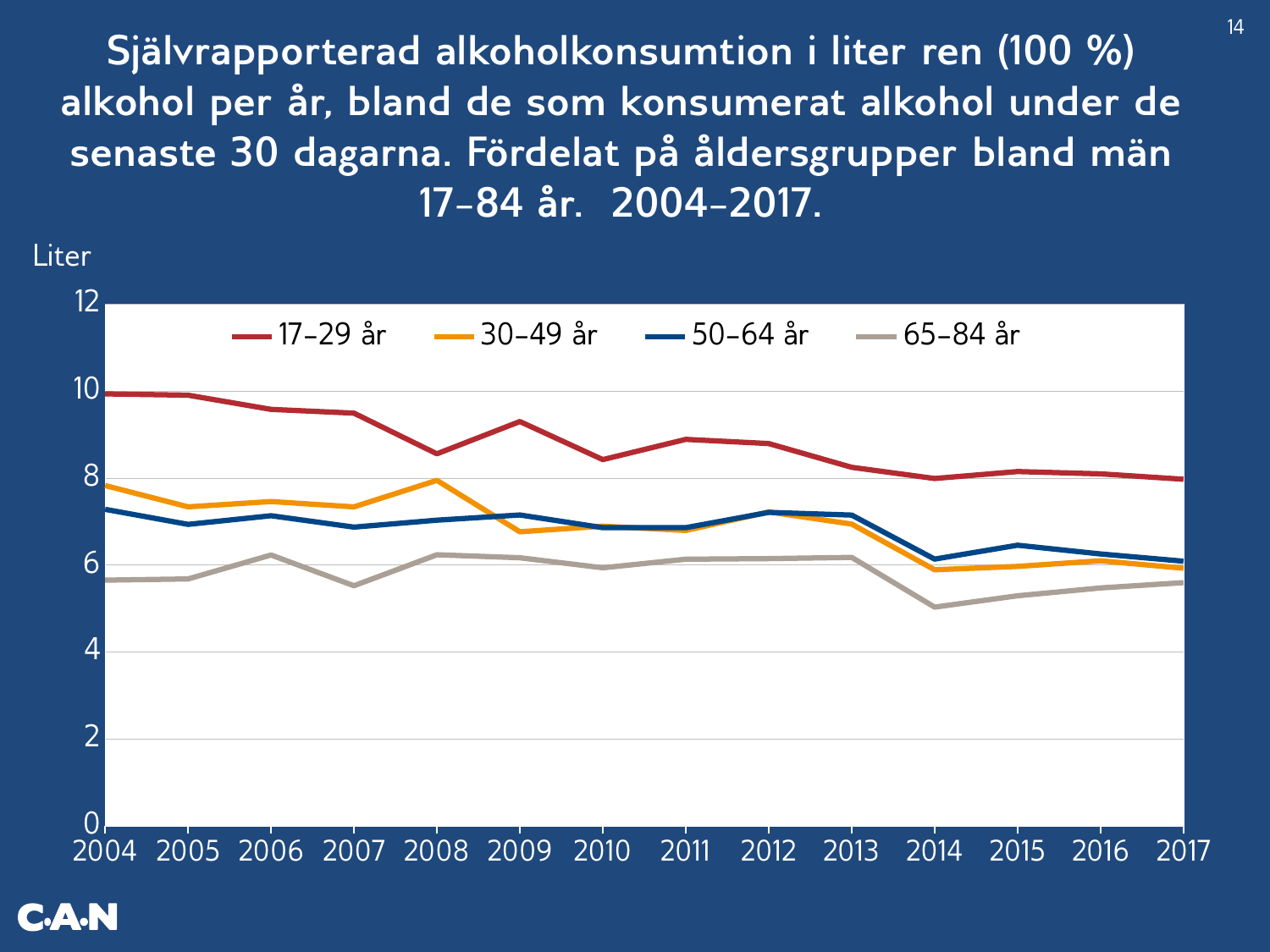

14
Självrapporterad alkoholkonsumtion i liter ren (100 %) alkohol per år, bland de som konsumerat alkohol under de senaste 30 dagarna. Fördelat på åldersgrupper bland män 17–84 år.  2004–2017.

### Chart

| Category | 17–29 år | 30–49 år | 50–64 år | 65–84 år |
|---|---|---|---|---|
| 2004 | 9.938977719944083 | 7.830006438844514 | 7.281793584453345 | 5.651603732538832 |
| 2005 | 9.908232698942896 | 7.3396958517568205 | 6.93616729850262 | 5.679581432178984 |
| 2006 | 9.582666224612181 | 7.461721845862925 | 7.1355733117493845 | 6.230591275589048 |
| 2007 | 9.496385824434237 | 7.3391426497361625 | 6.873216314495142 | 5.522809407152951 |
| 2008 | 8.5593194042712 | 7.948954272849221 | 7.032350855564868 | 6.236813423340445 |
| 2009 | 9.303019208783063 | 6.76599163758306 | 7.152370778551797 | 6.167558031755128 |
| 2010 | 8.426507539596724 | 6.894222795383896 | 6.860056132544977 | 5.935548321395257 |
| 2011 | 8.891653652802656 | 6.795761404046257 | 6.859909553876774 | 6.134576434659489 |
| 2012 | 8.796150271138183 | 7.222341767661736 | 7.211668133353461 | 6.148487861736475 |
| 2013 | 8.249815534461138 | 6.942469506509767 | 7.150536411059983 | 6.17573928139156 |
| 2014 | 7.991963633338113 | 5.8902133768095775 | 6.137298781566036 | 5.030284943781332 |
| 2015 | 8.151272447075716 | 5.967452449059706 | 6.456134206297717 | 5.292177519857562 |
| 2016 | 8.099125572247543 | 6.098641893245535 | 6.255673268361311 | 5.472392869302196 |
| 2017 | 7.97455885361378 | 5.92501392984894 | 6.0879980191324075 | 5.5937475171538615 |